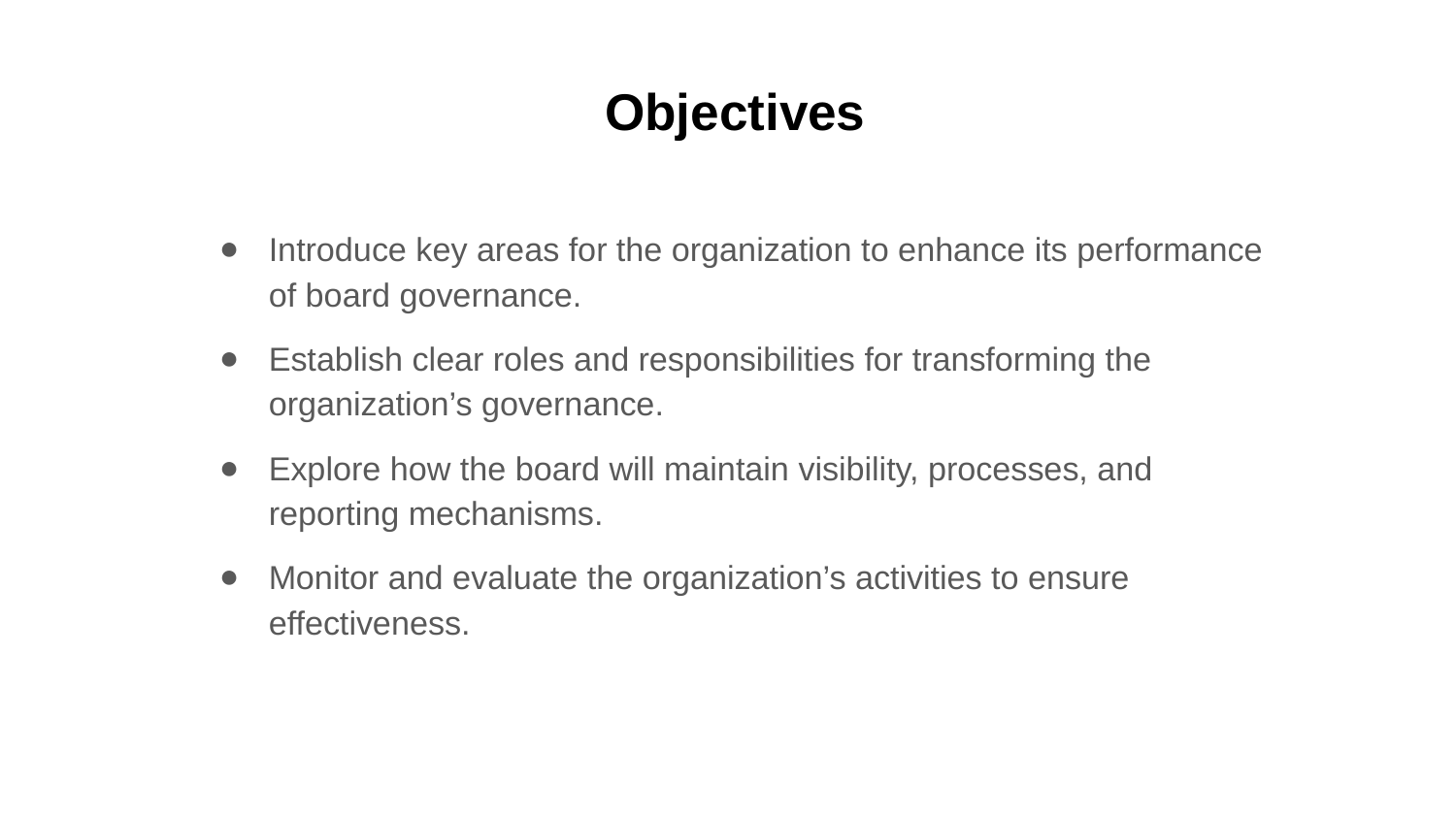

# Objectives
Introduce key areas for the organization to enhance its performance of board governance.
Establish clear roles and responsibilities for transforming the organization’s governance.
Explore how the board will maintain visibility, processes, and reporting mechanisms.
Monitor and evaluate the organization’s activities to ensure effectiveness.